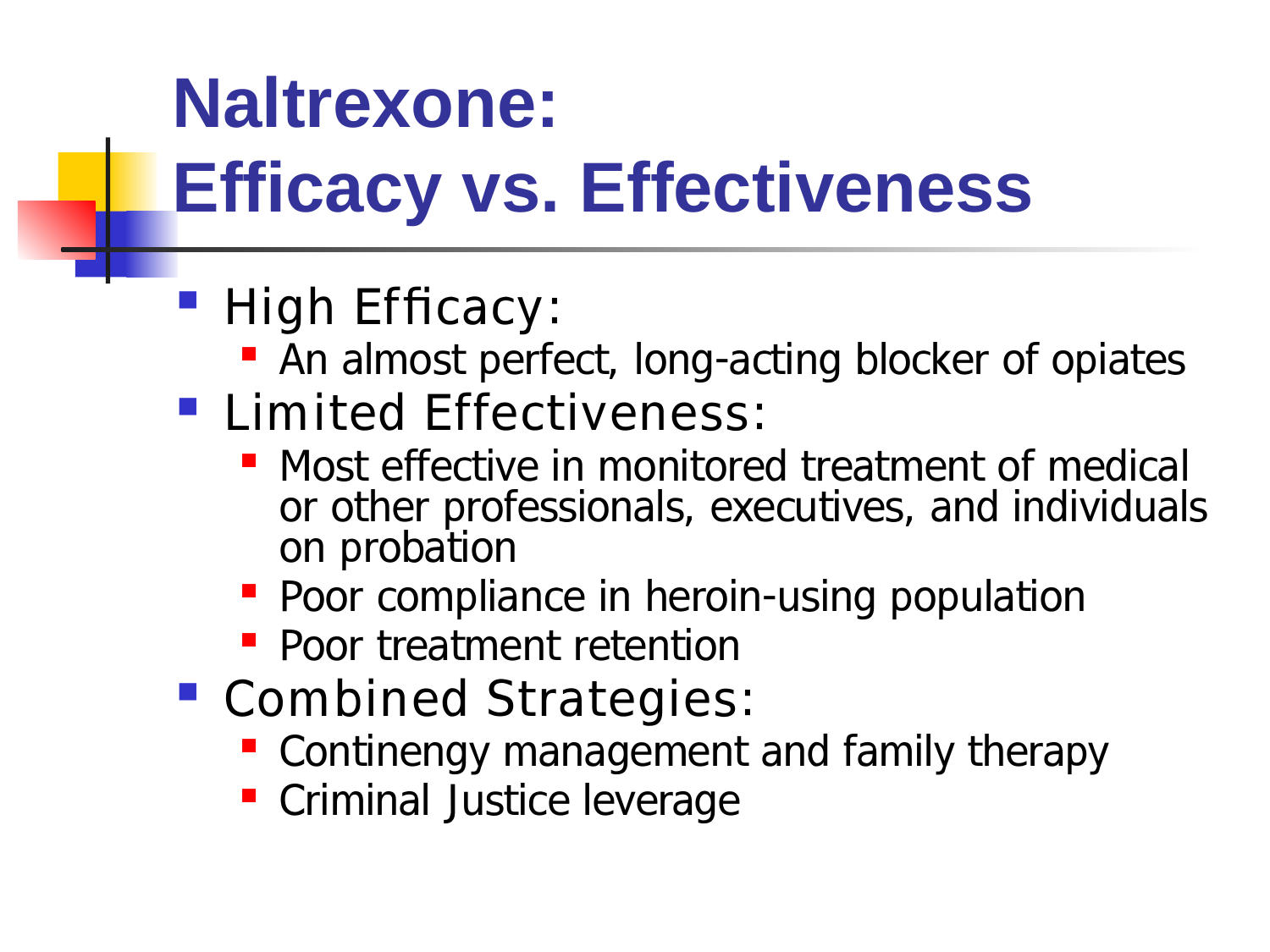

# Naltrexone: Efficacy vs. Effectiveness
High Efficacy:
An almost perfect, long-acting blocker of opiates
Limited Effectiveness:
Most effective in monitored treatment of medical or other professionals, executives, and individuals on probation
Poor compliance in heroin-using population
Poor treatment retention
Combined Strategies:
Continengy management and family therapy
Criminal Justice leverage